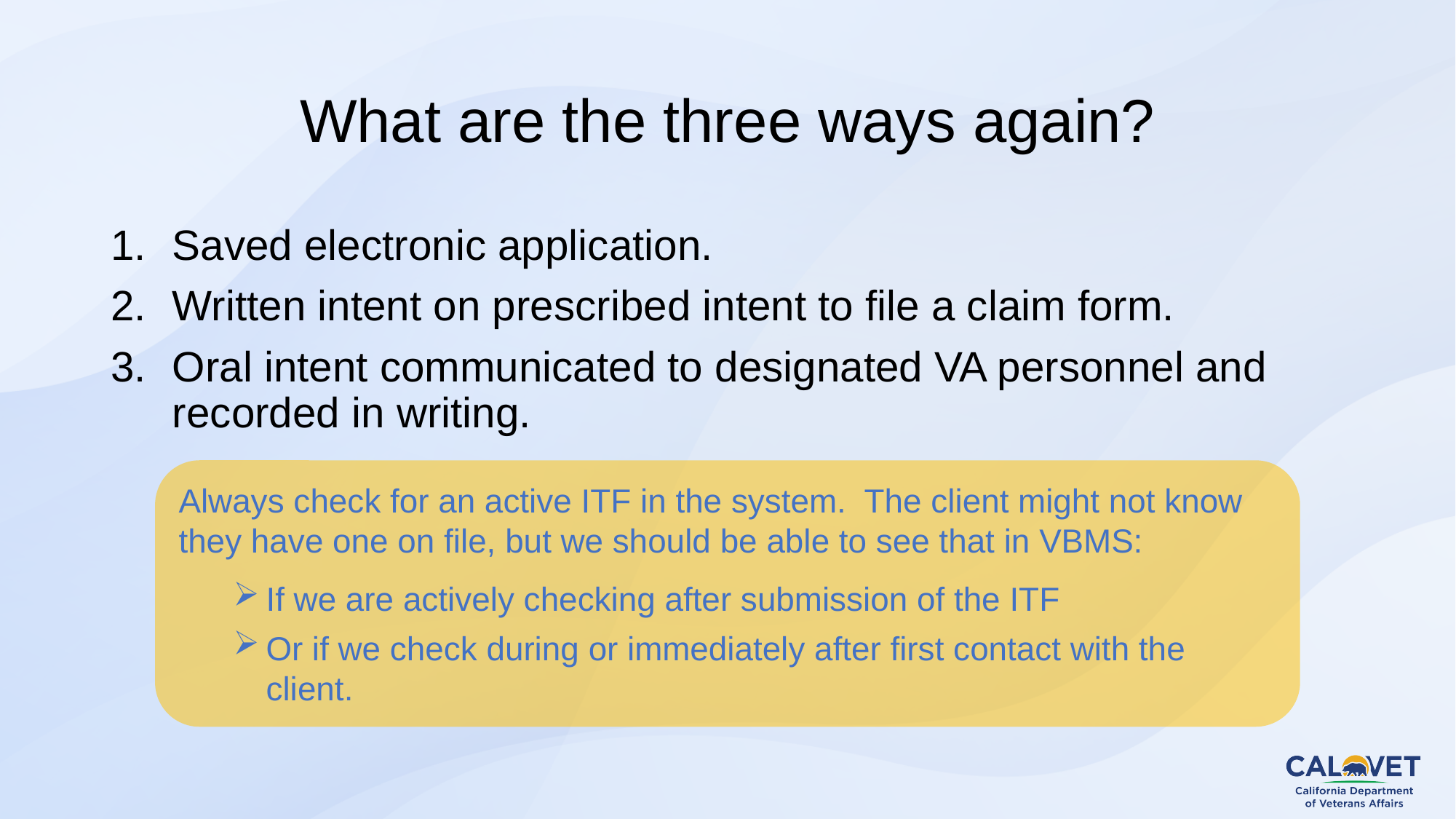

# What are the three ways again?
Saved electronic application.
Written intent on prescribed intent to file a claim form.
Oral intent communicated to designated VA personnel and recorded in writing.

Always check for an active ITF in the system.  The client might not know they have one on file, but we should be able to see that in VBMS:
If we are actively checking after submission of the ITF
Or if we check during or immediately after first contact with the client.